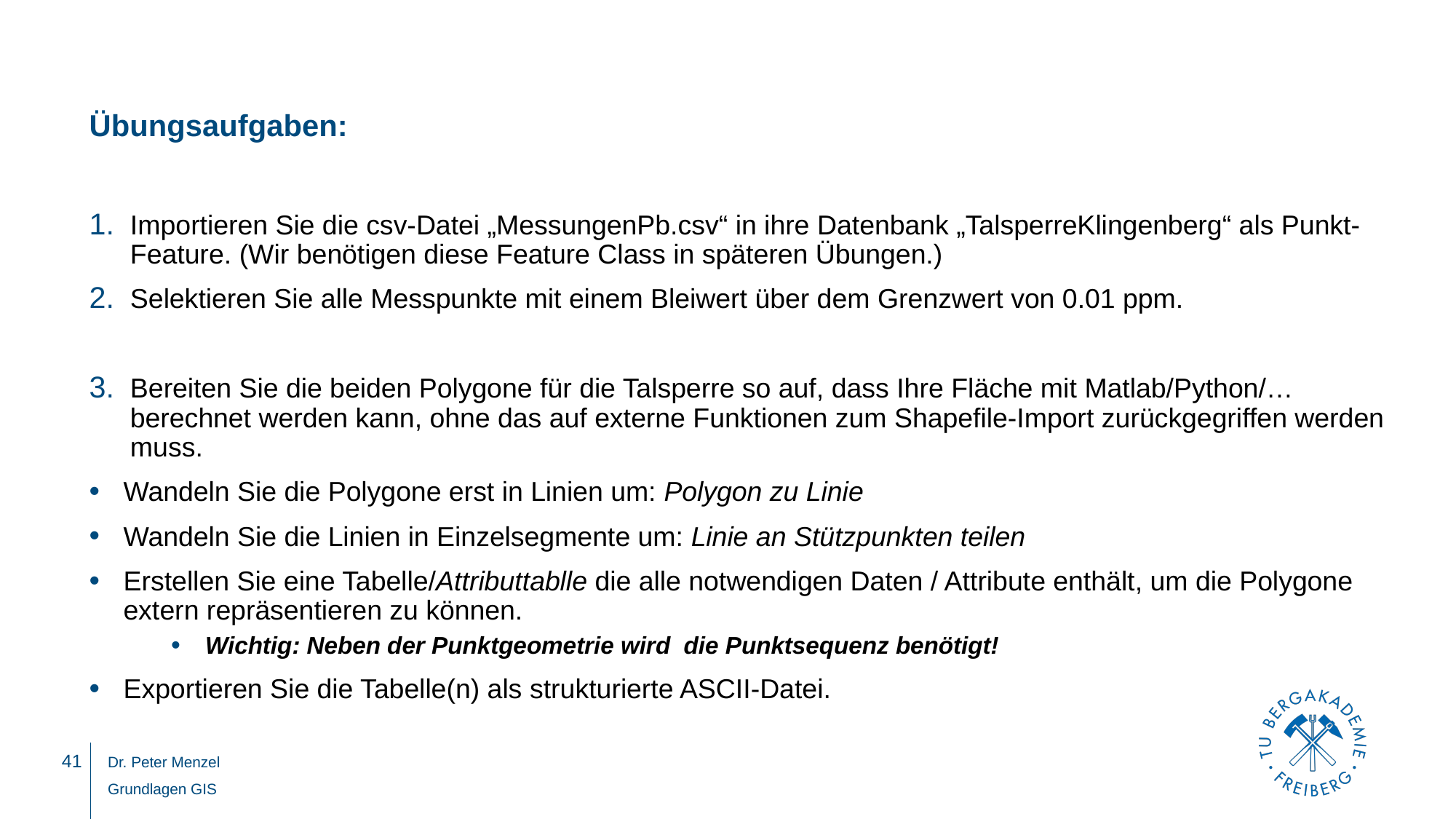

# Übungsaufgaben:
Importieren Sie die csv-Datei „MessungenPb.csv“ in ihre Datenbank „TalsperreKlingenberg“ als Punkt-Feature. (Wir benötigen diese Feature Class in späteren Übungen.)
Selektieren Sie alle Messpunkte mit einem Bleiwert über dem Grenzwert von 0.01 ppm.

Bereiten Sie die beiden Polygone für die Talsperre so auf, dass Ihre Fläche mit Matlab/Python/… berechnet werden kann, ohne das auf externe Funktionen zum Shapefile-Import zurückgegriffen werden muss.
Wandeln Sie die Polygone erst in Linien um: Polygon zu Linie
Wandeln Sie die Linien in Einzelsegmente um: Linie an Stützpunkten teilen
Erstellen Sie eine Tabelle/Attributtablle die alle notwendigen Daten / Attribute enthält, um die Polygone extern repräsentieren zu können.
Wichtig: Neben der Punktgeometrie wird  die Punktsequenz benötigt!
Exportieren Sie die Tabelle(n) als strukturierte ASCII-Datei.